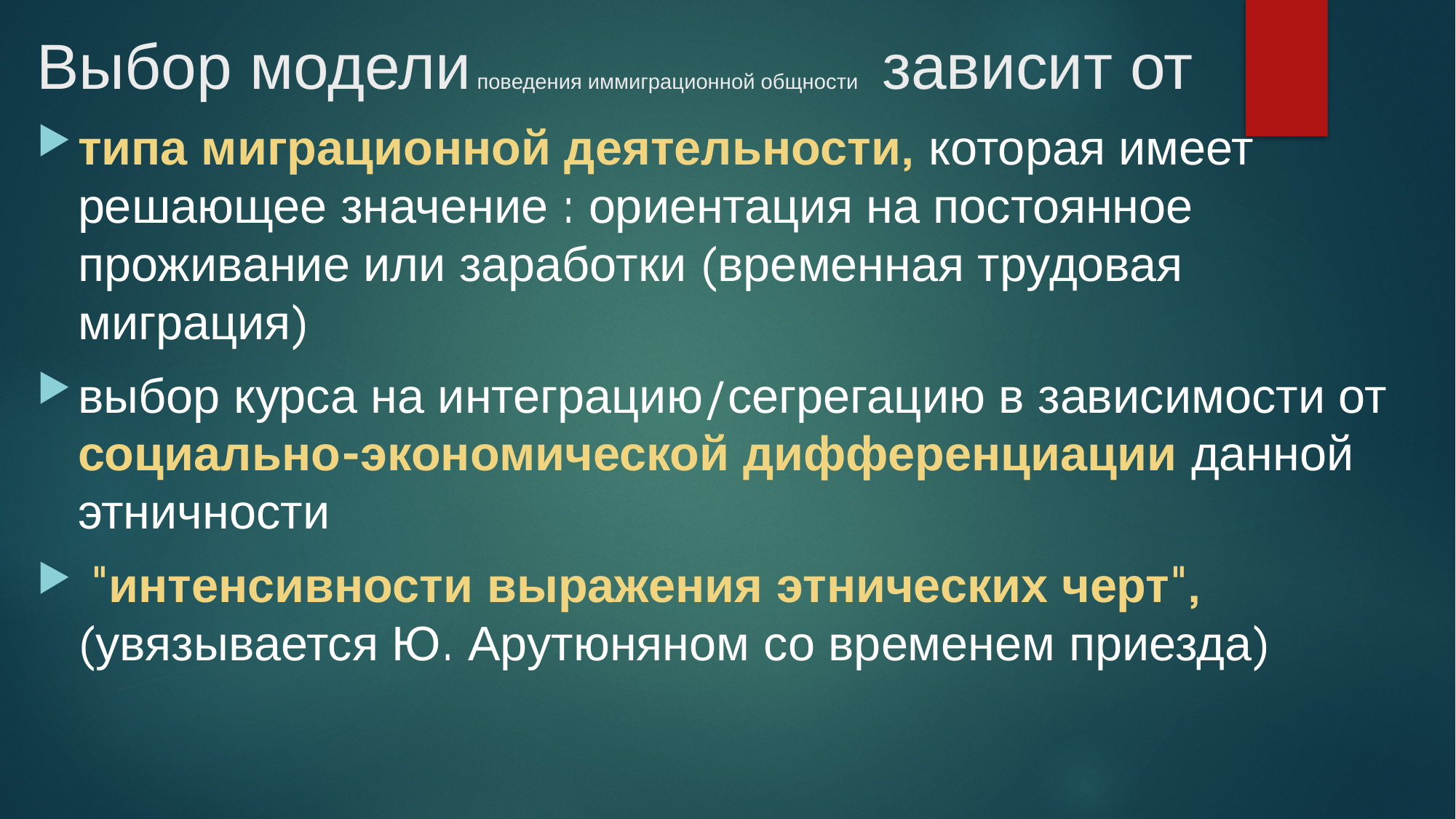

# Выбор модели поведения иммиграционной общности  зависит от
типа миграционной деятельности, которая имеет решающее значение : ориентация на постоянное проживание или заработки (временная трудовая миграция)
выбор курса на интеграцию/сегрегацию в зависимости от социально-экономической дифференциации данной этничности
 "интенсивности выражения этнических черт", (увязывается Ю. Арутюняном со временем приезда)